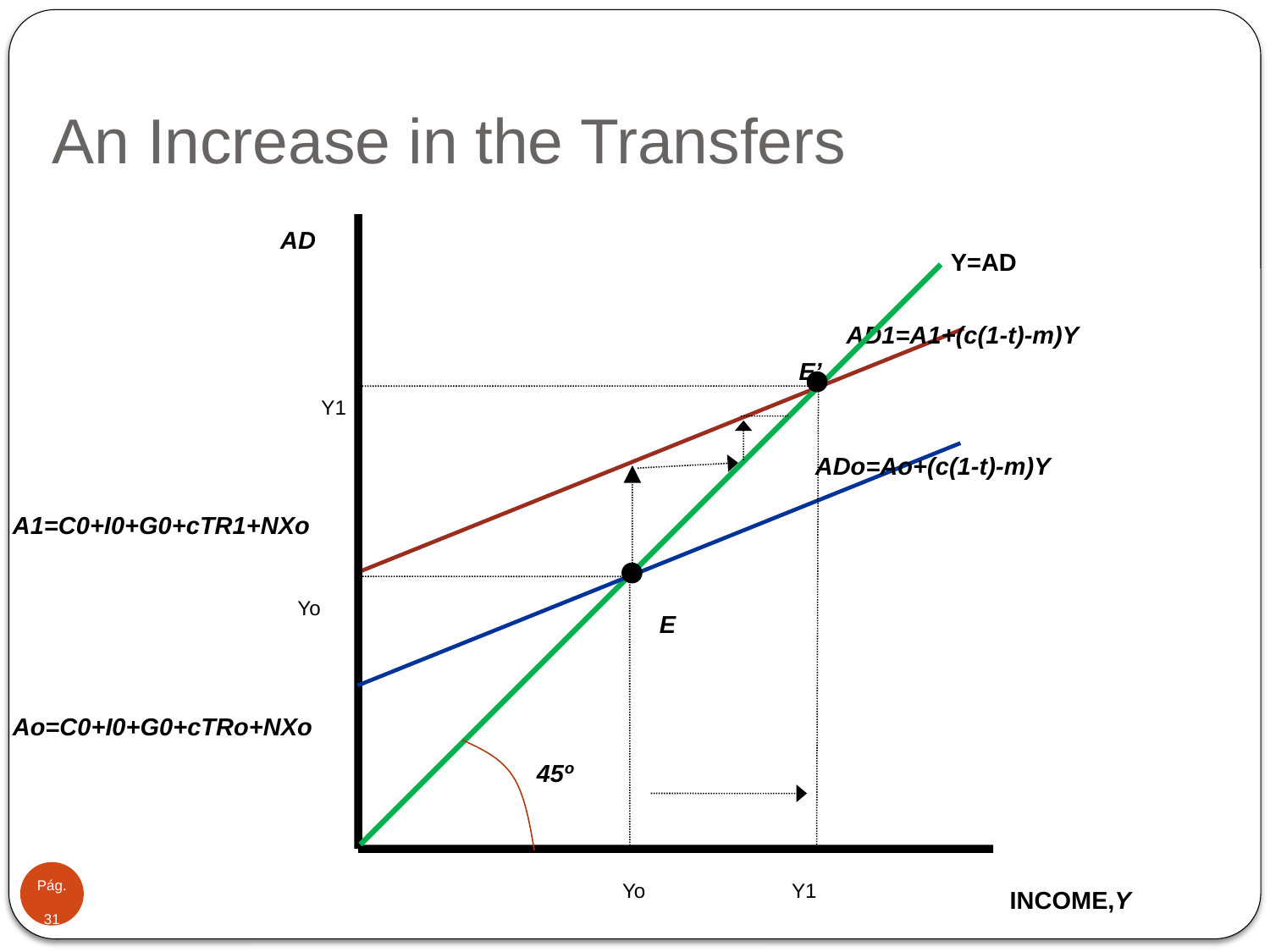

# An Increase in the Transfers
AD
Y=AD

AD1=A1+(c(1-t)-m)Y

45º
E’
Y1

Y1
ADo=Ao+(c(1-t)-m)Y

Yo
E

Yo
A1=C0+I0+G0+cTR1+NXo

Ao=C0+I0+G0+cTRo+NXo

INCOME,Y
Pág.31